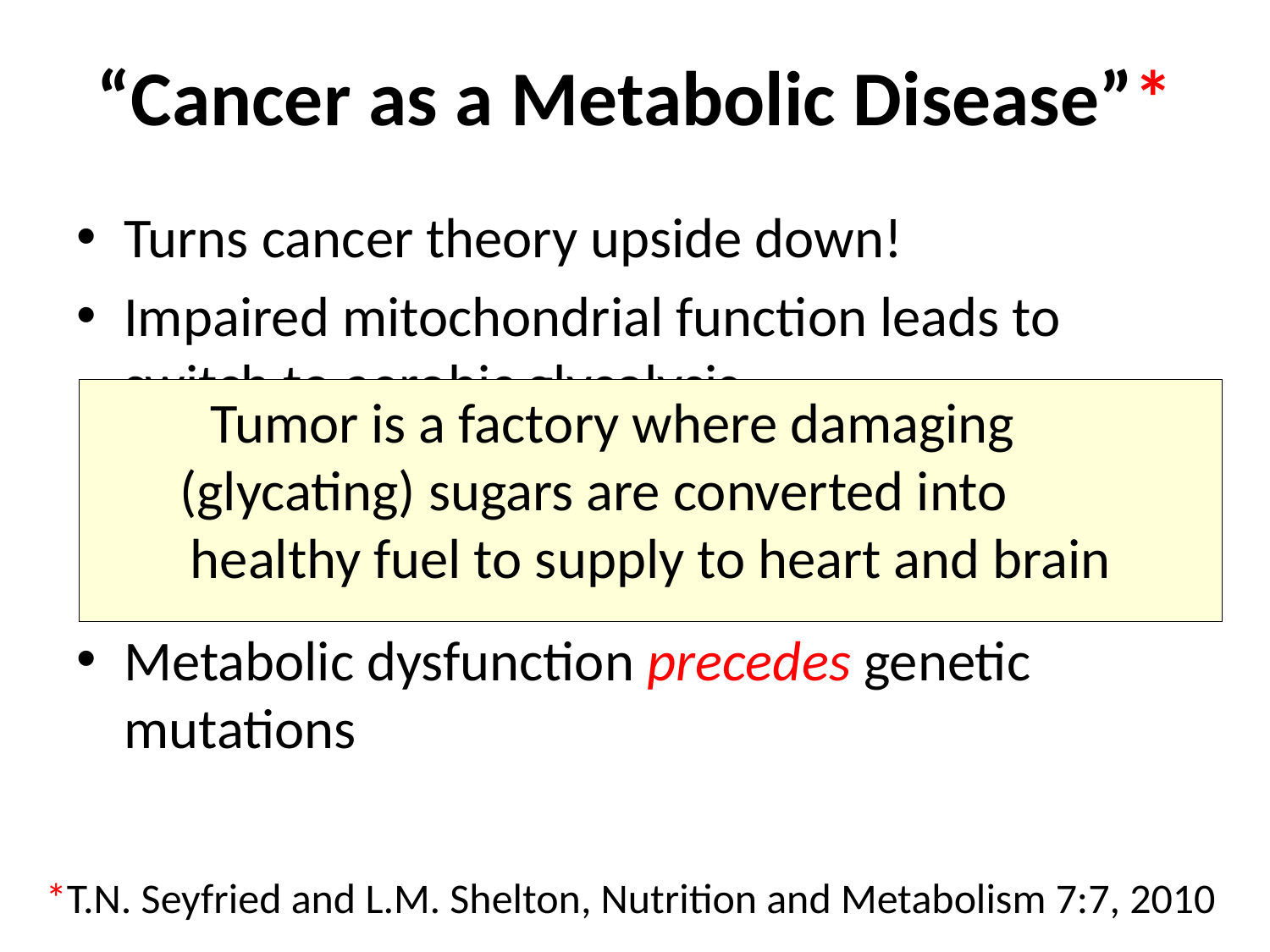

# “Cancer as a Metabolic Disease”*
Turns cancer theory upside down!
Impaired mitochondrial function leads to switch to aerobic glycolysis
Cancer cells convert glucose to lactate, producing a tiny amount of energy
Consume lots of glucose
Metabolic dysfunction precedes genetic mutations
Tumor is a factory where damaging       (glycating) sugars are converted into          healthy fuel to supply to heart and brain
*T.N. Seyfried and L.M. Shelton, Nutrition and Metabolism 7:7, 2010